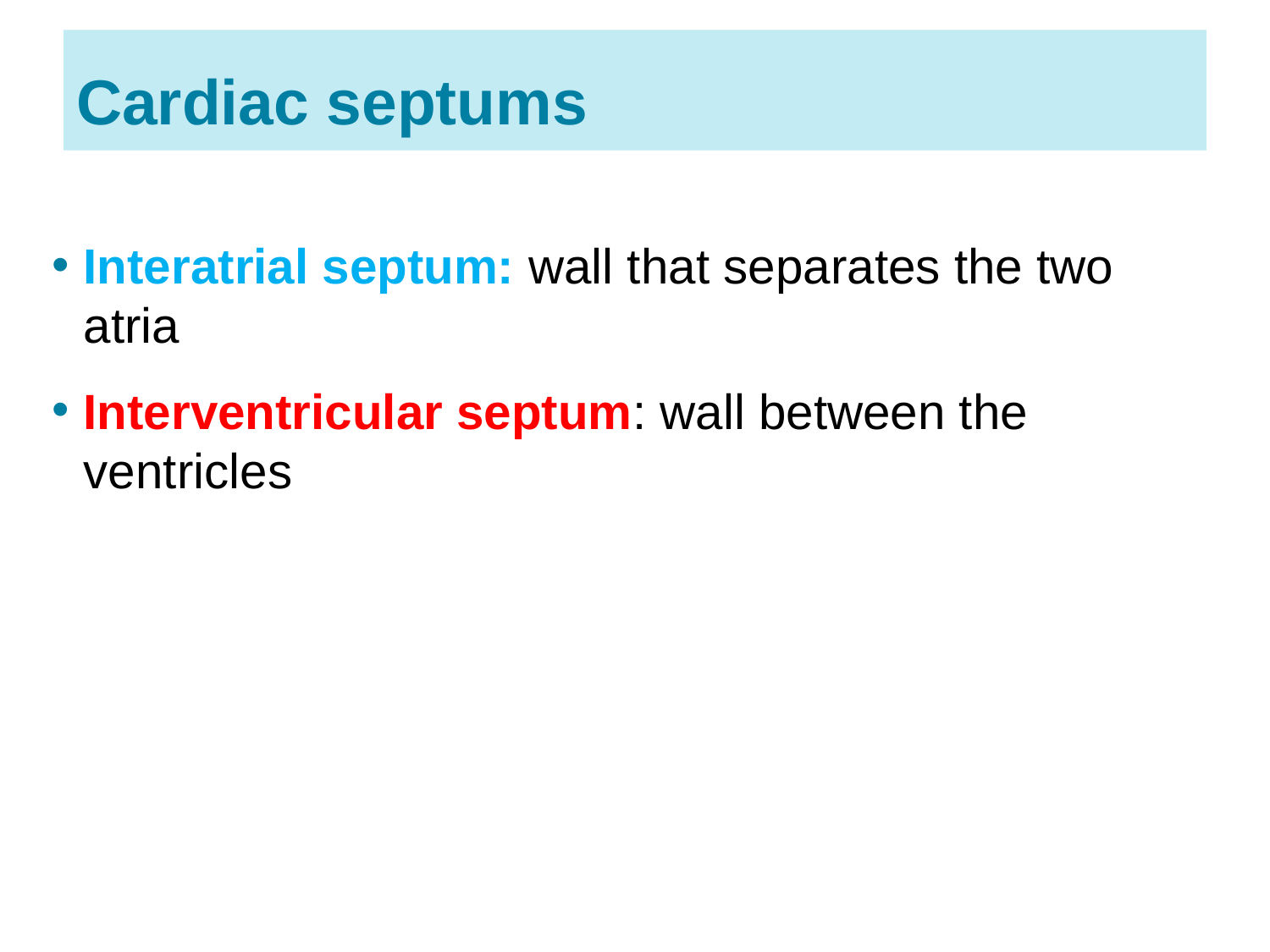

15
# Cardiac septums
Interatrial septum: wall that separates the two atria
Interventricular septum: wall between the ventricles